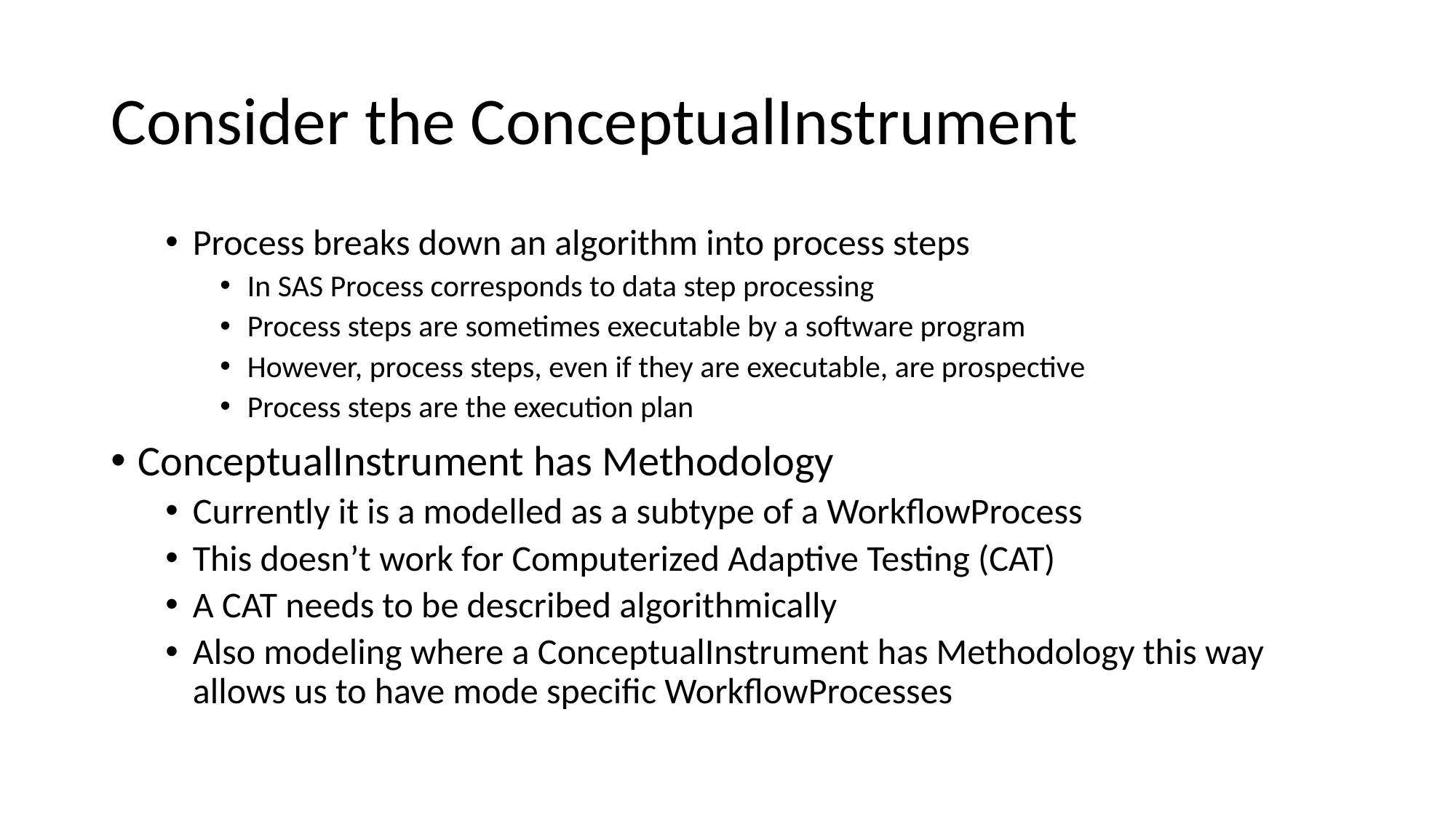

# Consider the ConceptualInstrument
Process breaks down an algorithm into process steps
In SAS Process corresponds to data step processing
Process steps are sometimes executable by a software program
However, process steps, even if they are executable, are prospective
Process steps are the execution plan
ConceptualInstrument has Methodology
Currently it is a modelled as a subtype of a WorkflowProcess
This doesn’t work for Computerized Adaptive Testing (CAT)
A CAT needs to be described algorithmically
Also modeling where a ConceptualInstrument has Methodology this way allows us to have mode specific WorkflowProcesses